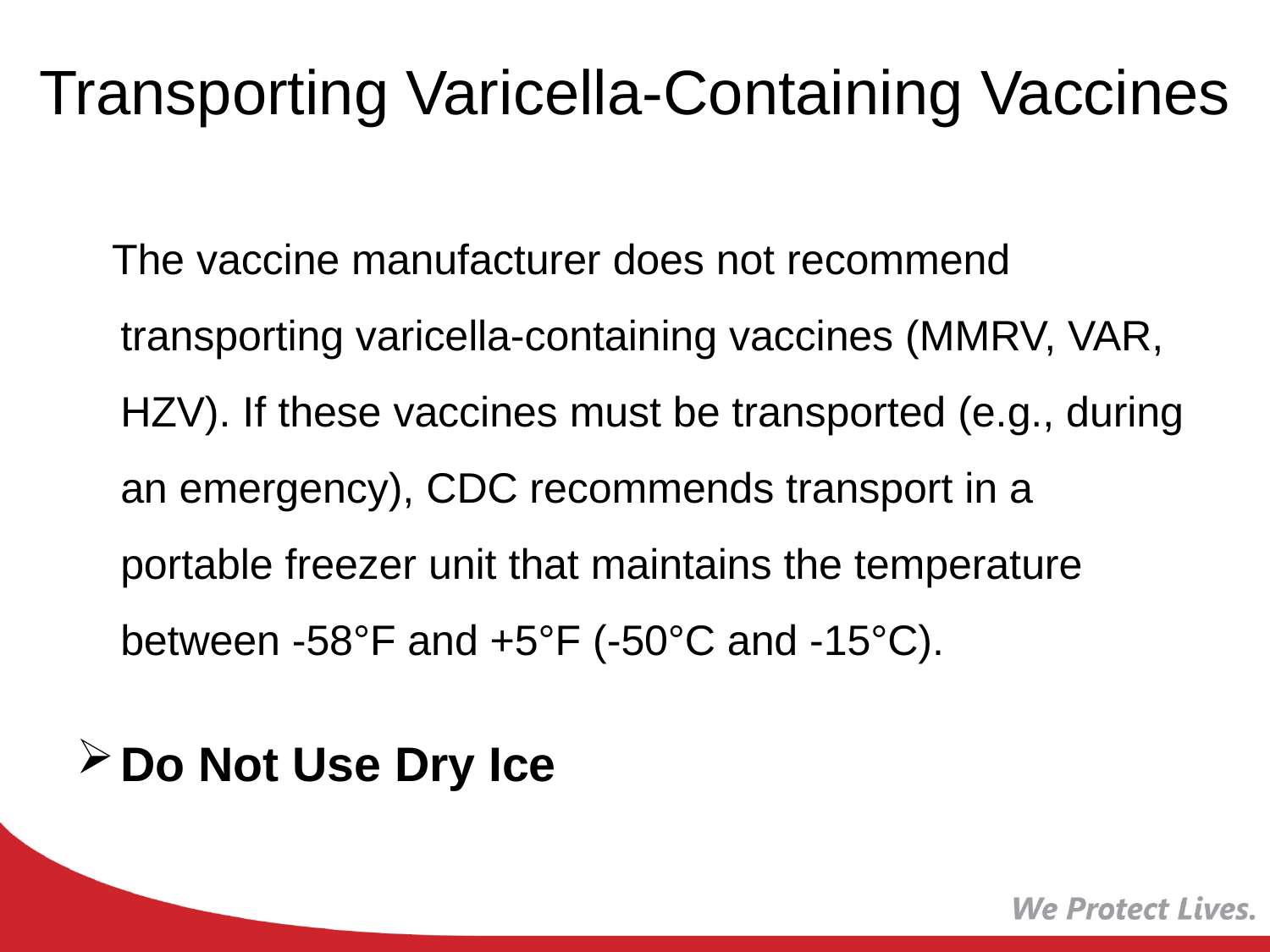

# Transporting Varicella-Containing Vaccines
   The vaccine manufacturer does not recommend transporting varicella-containing vaccines (MMRV, VAR, HZV). If these vaccines must be transported (e.g., during an emergency), CDC recommends transport in a portable freezer unit that maintains the temperature between -58°F and +5°F (-50°C and -15°C).

Do Not Use Dry Ice